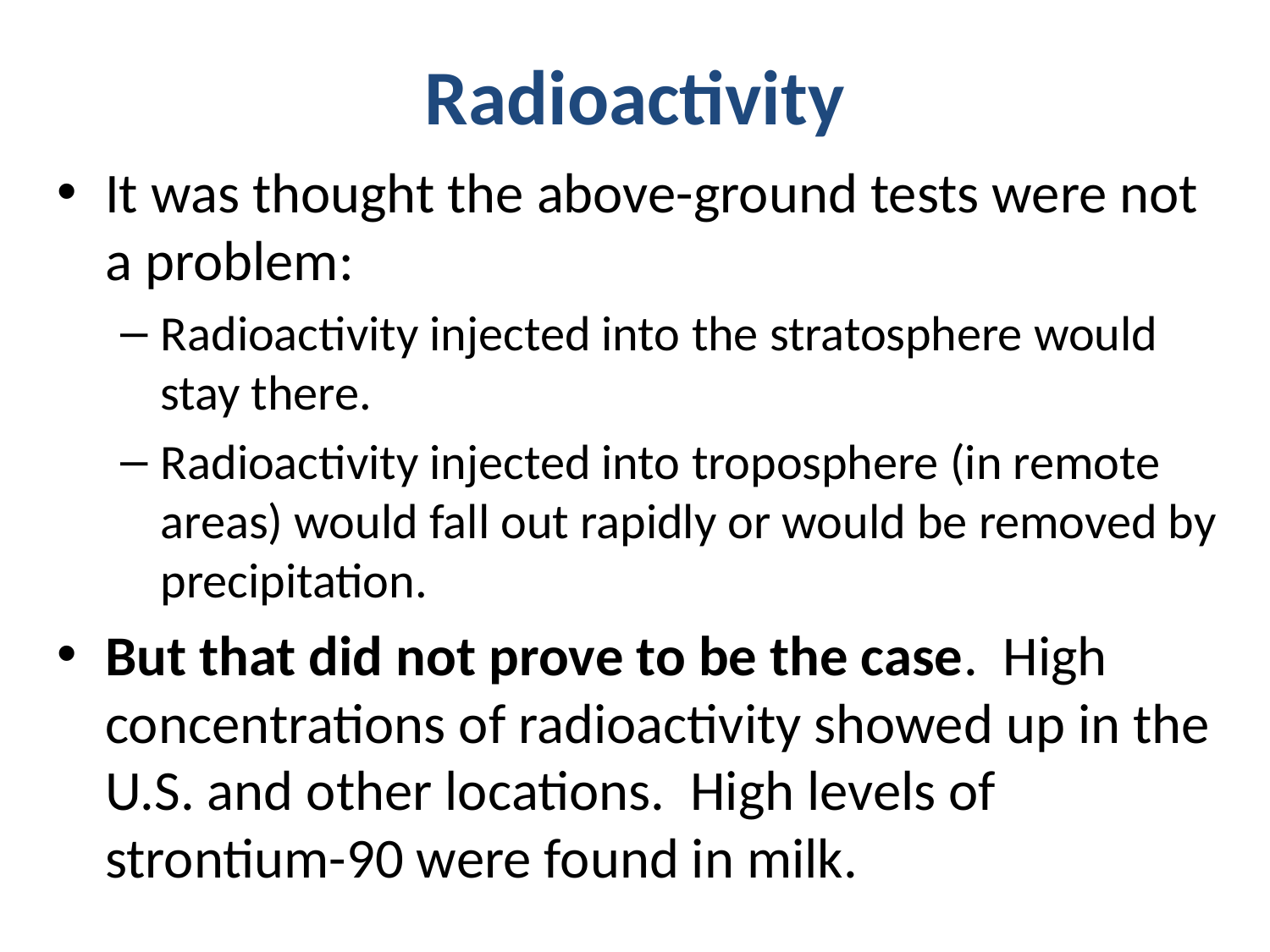

# Radioactivity
It was thought the above-ground tests were not a problem:
Radioactivity injected into the stratosphere would stay there.
Radioactivity injected into troposphere (in remote areas) would fall out rapidly or would be removed by precipitation.
But that did not prove to be the case.  High concentrations of radioactivity showed up in the U.S. and other locations.  High levels of strontium-90 were found in milk.